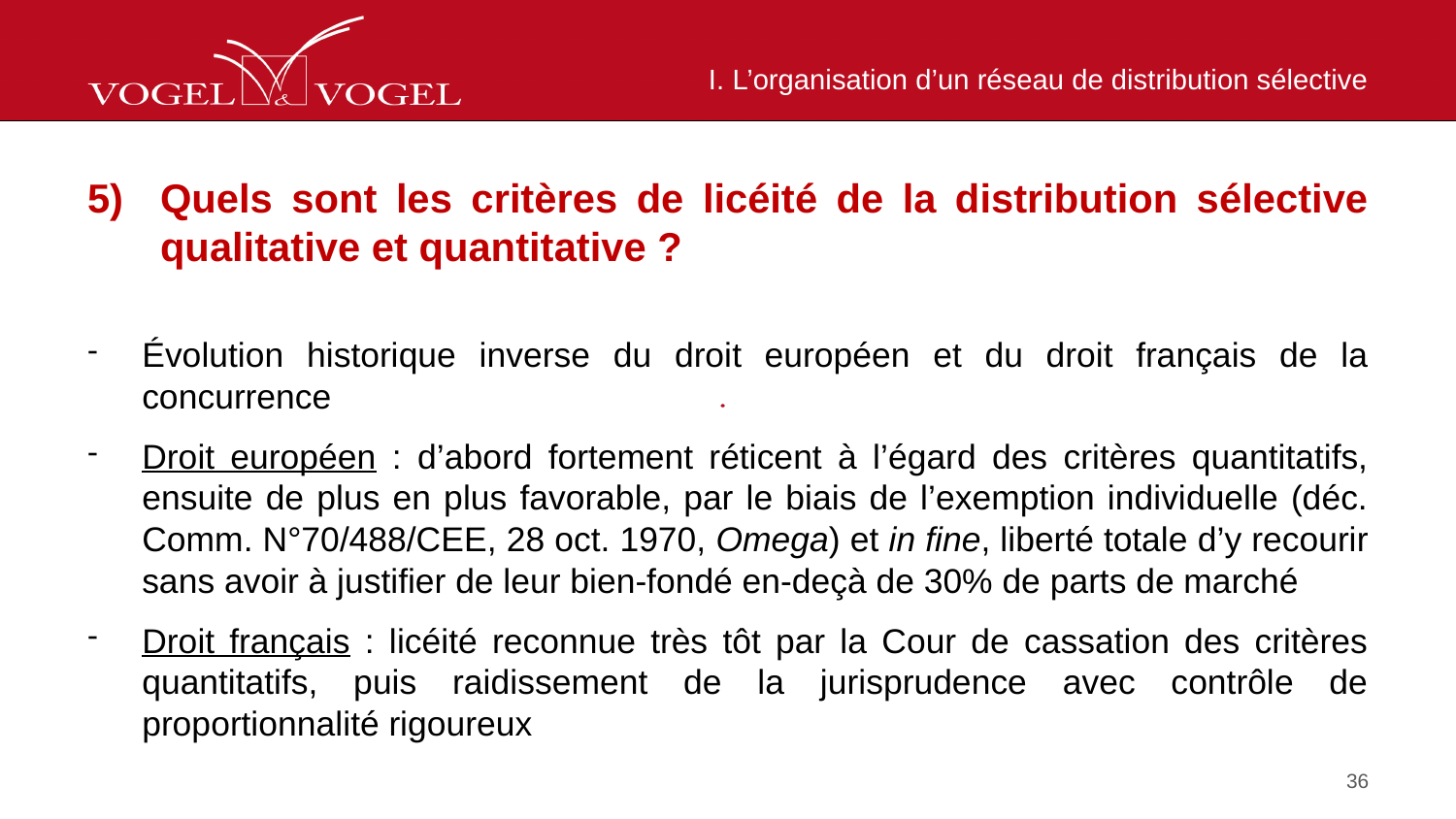

# I. L’organisation d’un réseau de distribution sélective
Quels sont les critères de licéité de la distribution sélective qualitative et quantitative ?

Évolution historique inverse du droit européen et du droit français de la concurrence
Droit européen : d’abord fortement réticent à l’égard des critères quantitatifs, ensuite de plus en plus favorable, par le biais de l’exemption individuelle (déc. Comm. N°70/488/CEE, 28 oct. 1970, Omega) et in fine, liberté totale d’y recourir sans avoir à justifier de leur bien-fondé en-deçà de 30% de parts de marché
Droit français : licéité reconnue très tôt par la Cour de cassation des critères quantitatifs, puis raidissement de la jurisprudence avec contrôle de proportionnalité rigoureux
36